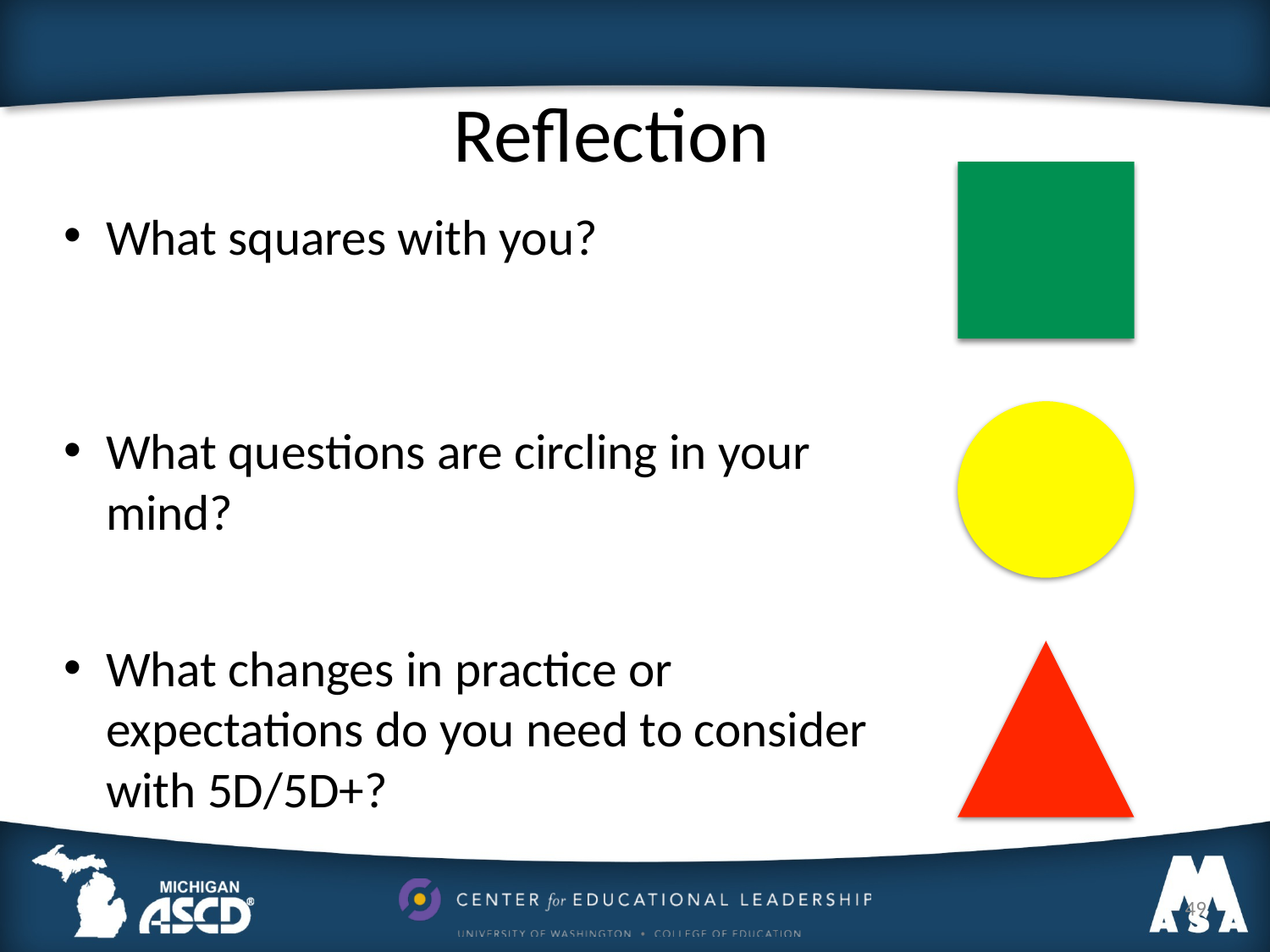

# Reflection

What squares with you?

What questions are circling in your mind?

What changes in practice or expectations do you need to consider with 5D/5D+?

49